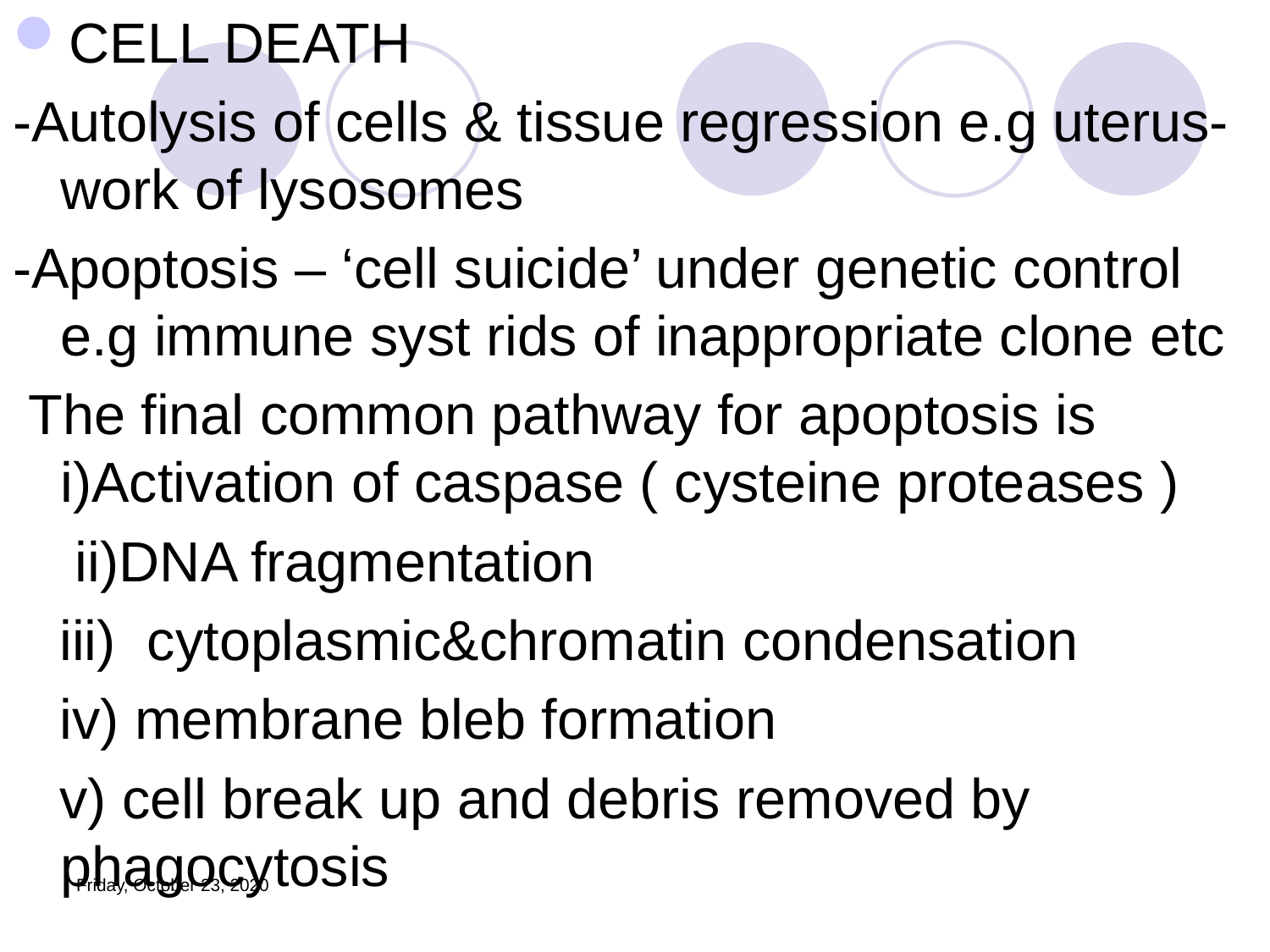

CELL DEATH
-Autolysis of cells & tissue regression e.g uterus- work of lysosomes
-Apoptosis – ‘cell suicide’ under genetic control e.g immune syst rids of inappropriate clone etc
 The final common pathway for apoptosis is i)Activation of caspase ( cysteine proteases )
    ii)DNA fragmentation
   iii)  cytoplasmic&chromatin condensation
   iv) membrane bleb formation
   v) cell break up and debris removed by phagocytosis
Friday, October 23, 2020